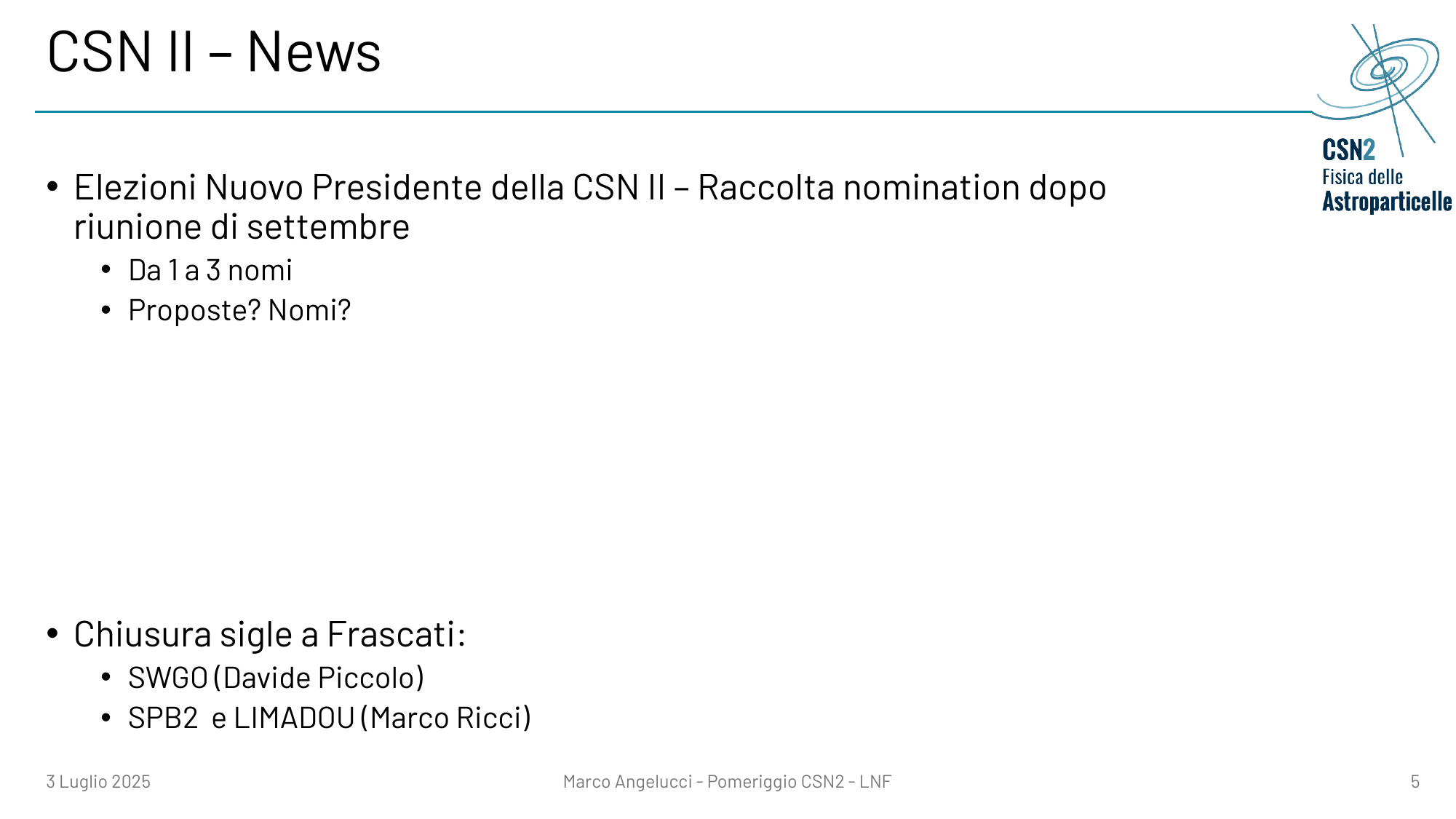

# CSN II – News
Elezioni Nuovo Presidente della CSN II – Raccolta nomination dopo riunione di settembre
Da 1 a 3 nomi
Proposte? Nomi?

Chiusura sigle a Frascati:
SWGO (Davide Piccolo)
SPB2  e LIMADOU (Marco Ricci)

3 Luglio 2025
Marco Angelucci - Pomeriggio CSN2 - LNF
5